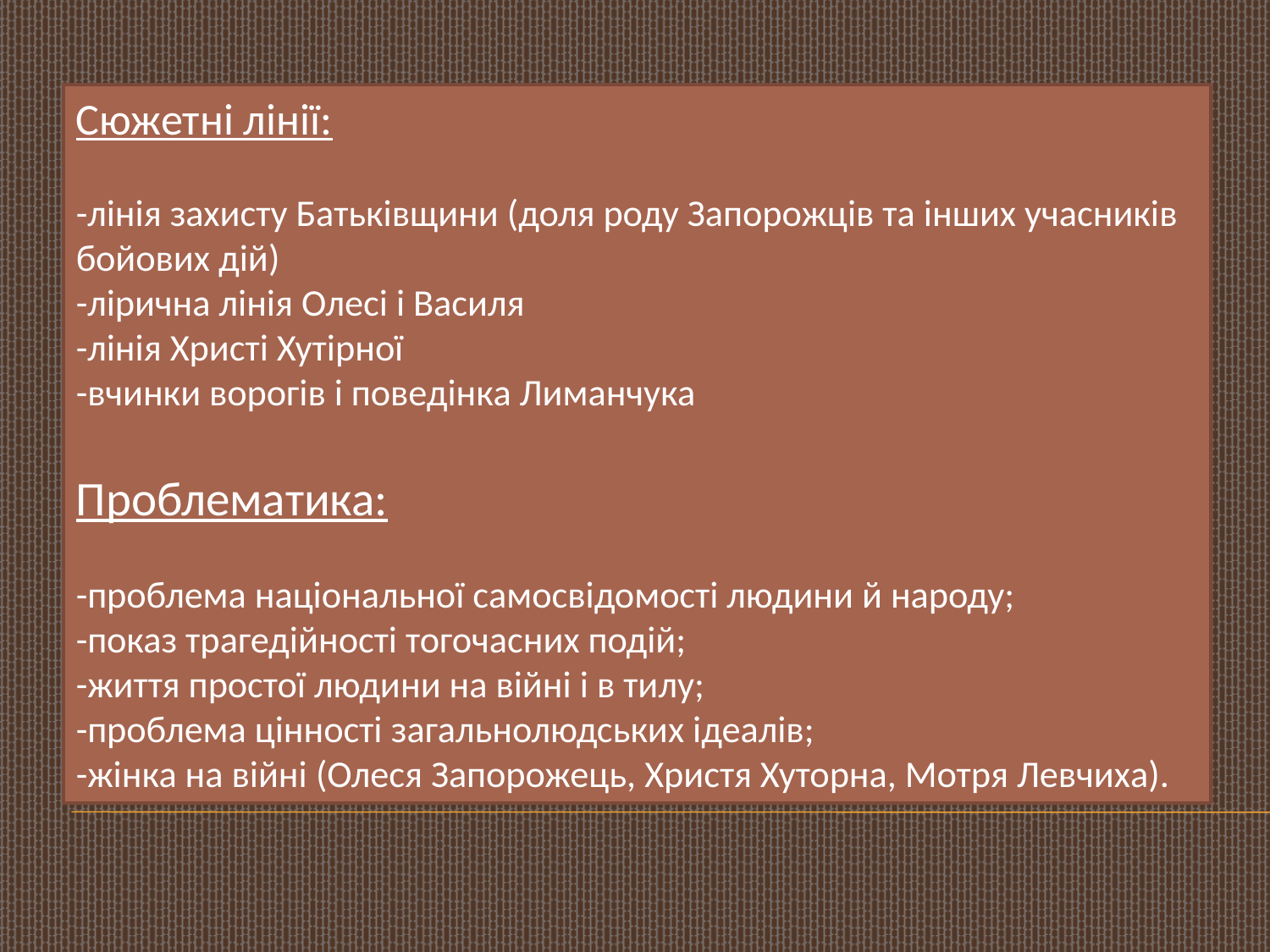

Сюжетні лінії:
-лінія захисту Батьківщини (доля роду Запорожців та інших учасників бойових дій)
-лірична лінія Олесі і Василя
-лінія Христі Хутірної
-вчинки ворогів і поведінка Лиманчука
Проблематика:
-проблема національної самосвідомості людини й народу;
-показ трагедійності тогочасних подій;
-життя простої людини на війні і в тилу;
-проблема цінності загальнолюдських ідеалів;
-жінка на війні (Олеся Запорожець, Христя Хуторна, Мотря Левчиха).